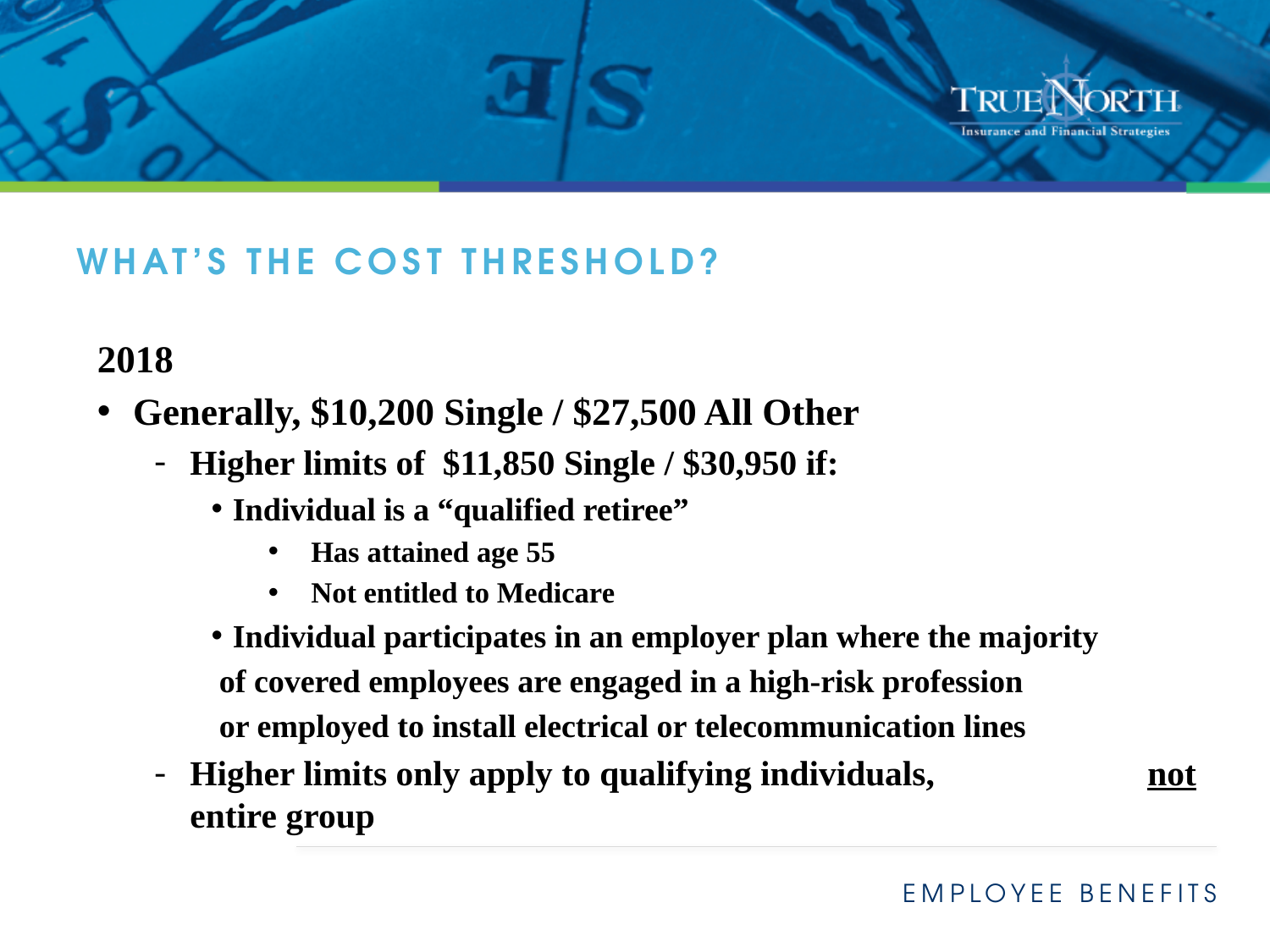

What’s the cost threshold?
2018
Generally, $10,200 Single / $27,500 All Other
Higher limits of  $11,850 Single / $30,950 if:
Individual is a “qualified retiree”
Has attained age 55
Not entitled to Medicare
Individual participates in an employer plan where the majority
	 of covered employees are engaged in a high-risk profession
	 or employed to install electrical or telecommunication lines
Higher limits only apply to qualifying individuals,                   	 not entire group